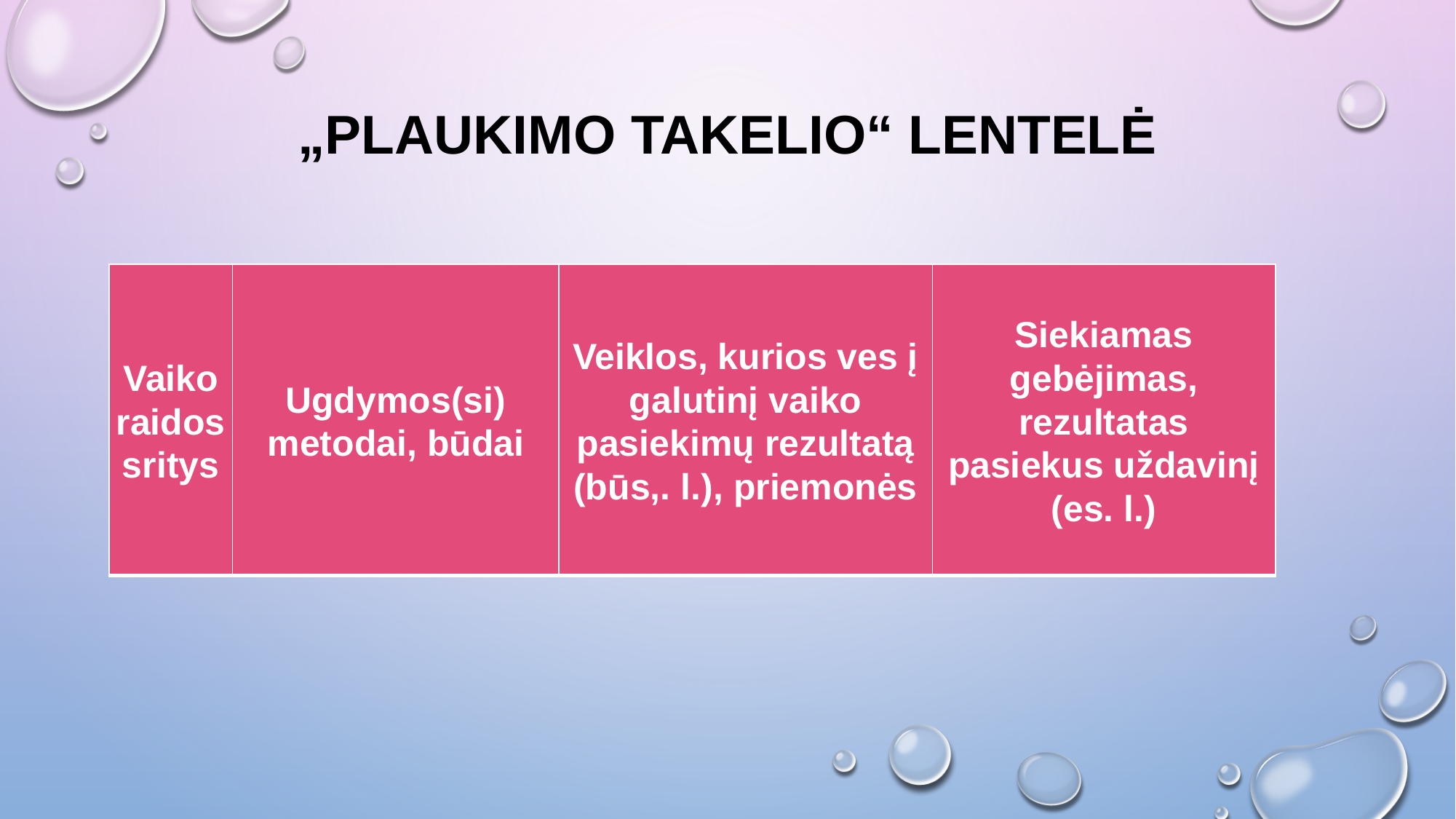

# „Plaukimo takelio“ lentelė
| Vaiko raidos sritys | Ugdymos(si) metodai, būdai | Veiklos, kurios ves į galutinį vaiko pasiekimų rezultatą (būs,. l.), priemonės | Siekiamas gebėjimas, rezultatas pasiekus uždavinį (es. l.) |
| --- | --- | --- | --- |